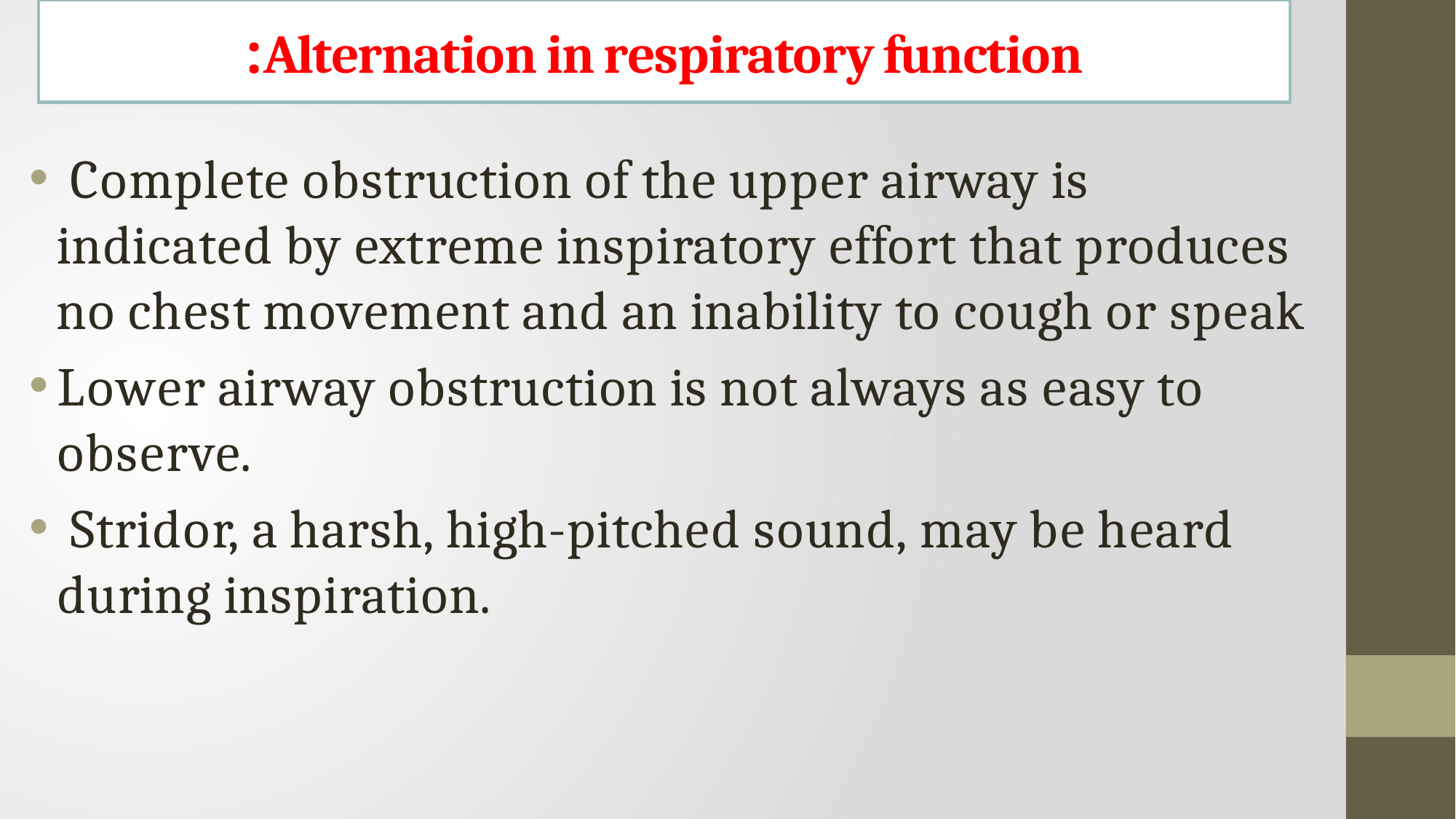

Alternation in respiratory function:
 Complete obstruction of the upper airway is  indicated by extreme inspiratory effort that produces no chest movement and an inability to cough or speak
Lower airway obstruction is not always as easy to observe.
 Stridor, a harsh, high-pitched sound, may be heard during inspiration.